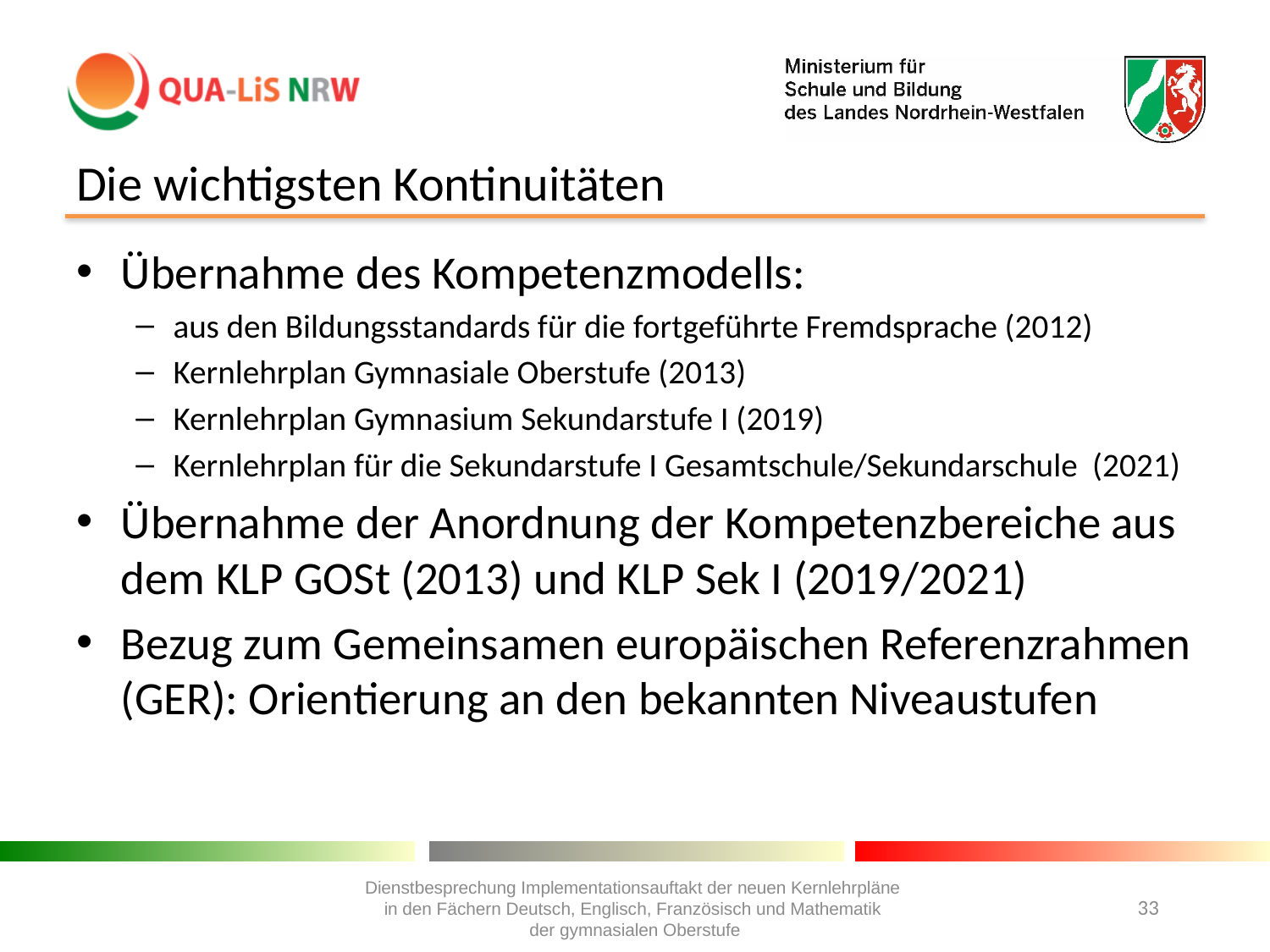

# Die wichtigsten Kontinuitäten
Übernahme des Kompetenzmodells:
aus den Bildungsstandards für die fortgeführte Fremdsprache (2012)
Kernlehrplan Gymnasiale Oberstufe (2013)
Kernlehrplan Gymnasium Sekundarstufe I (2019)
Kernlehrplan für die Sekundarstufe I Gesamtschule/Sekundarschule  (2021)
Übernahme der Anordnung der Kompetenzbereiche aus dem KLP GOSt (2013) und KLP Sek I (2019/2021)
Bezug zum Gemeinsamen europäischen Referenzrahmen (GER): Orientierung an den bekannten Niveaustufen

Dienstbesprechung Implementationsauftakt der neuen Kernlehrpläne
in den Fächern Deutsch, Englisch, Französisch und Mathematik
der gymnasialen Oberstufe
33